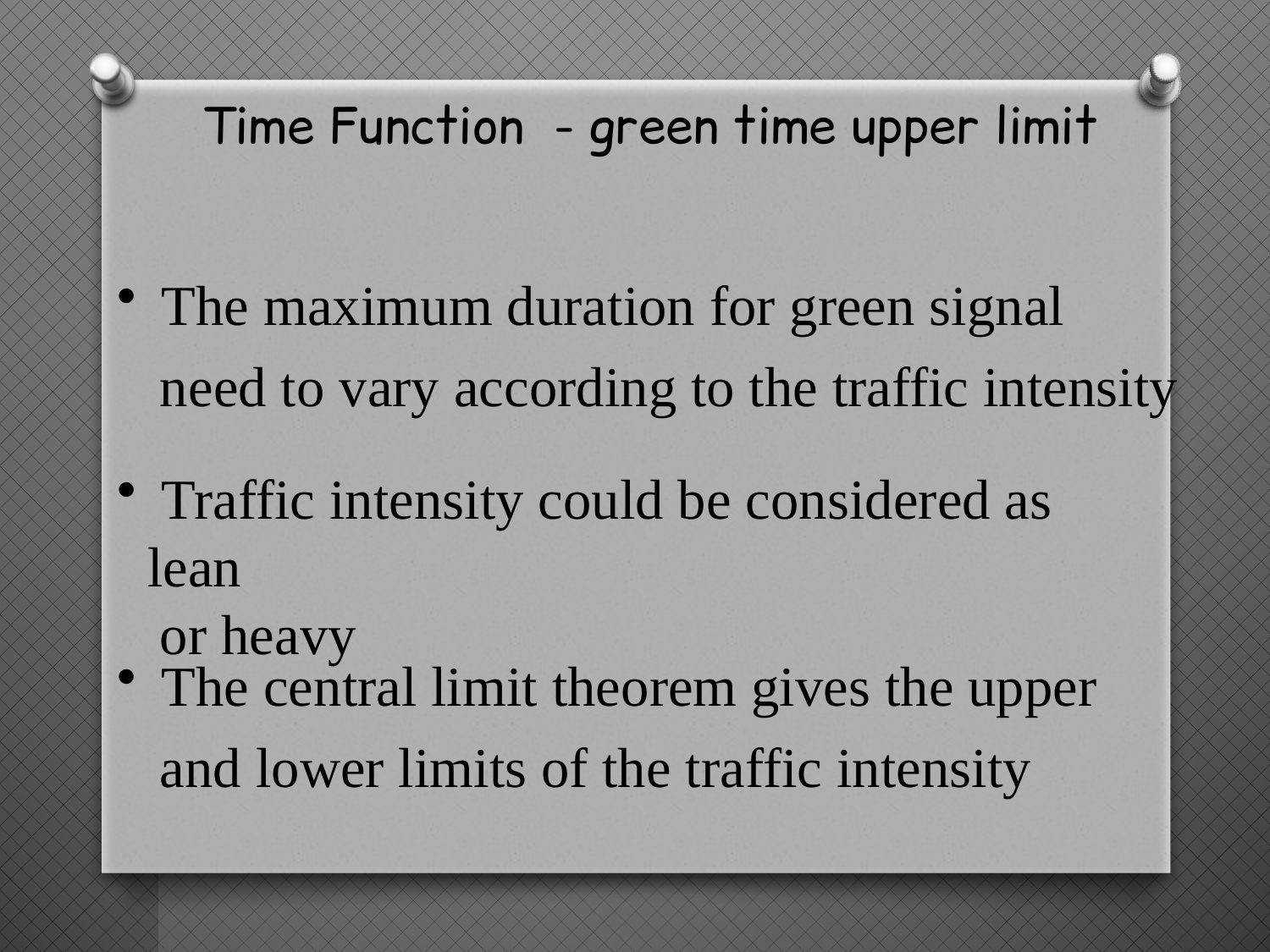

Time Function  - green time upper limit
 The maximum duration for green signal
   need to vary according to the traffic intensity
 Traffic intensity could be considered as lean
   or heavy
 The central limit theorem gives the upper
   and lower limits of the traffic intensity